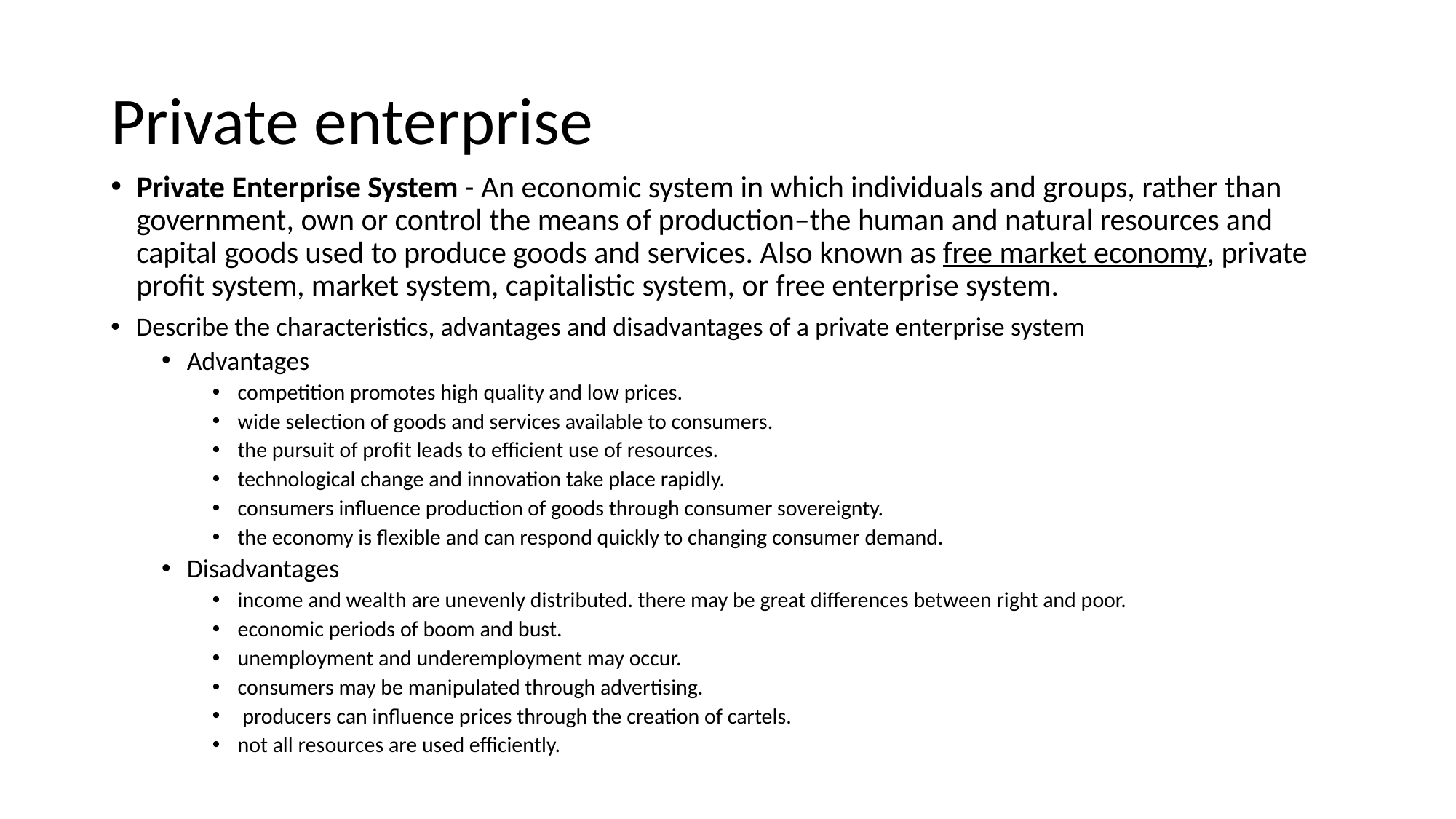

# Private enterprise
Private Enterprise System - An economic system in which individuals and groups, rather than government, own or control the means of production–the human and natural resources and capital goods used to produce goods and services. Also known as free market economy, private profit system, market system, capitalistic system, or free enterprise system.
Describe the characteristics, advantages and disadvantages of a private enterprise system
Advantages
competition promotes high quality and low prices.
wide selection of goods and services available to consumers.
the pursuit of profit leads to efficient use of resources.
technological change and innovation take place rapidly.
consumers influence production of goods through consumer sovereignty.
the economy is flexible and can respond quickly to changing consumer demand.
Disadvantages
income and wealth are unevenly distributed. there may be great differences between right and poor.
economic periods of boom and bust.
unemployment and underemployment may occur.
consumers may be manipulated through advertising.
 producers can influence prices through the creation of cartels.
not all resources are used efficiently.